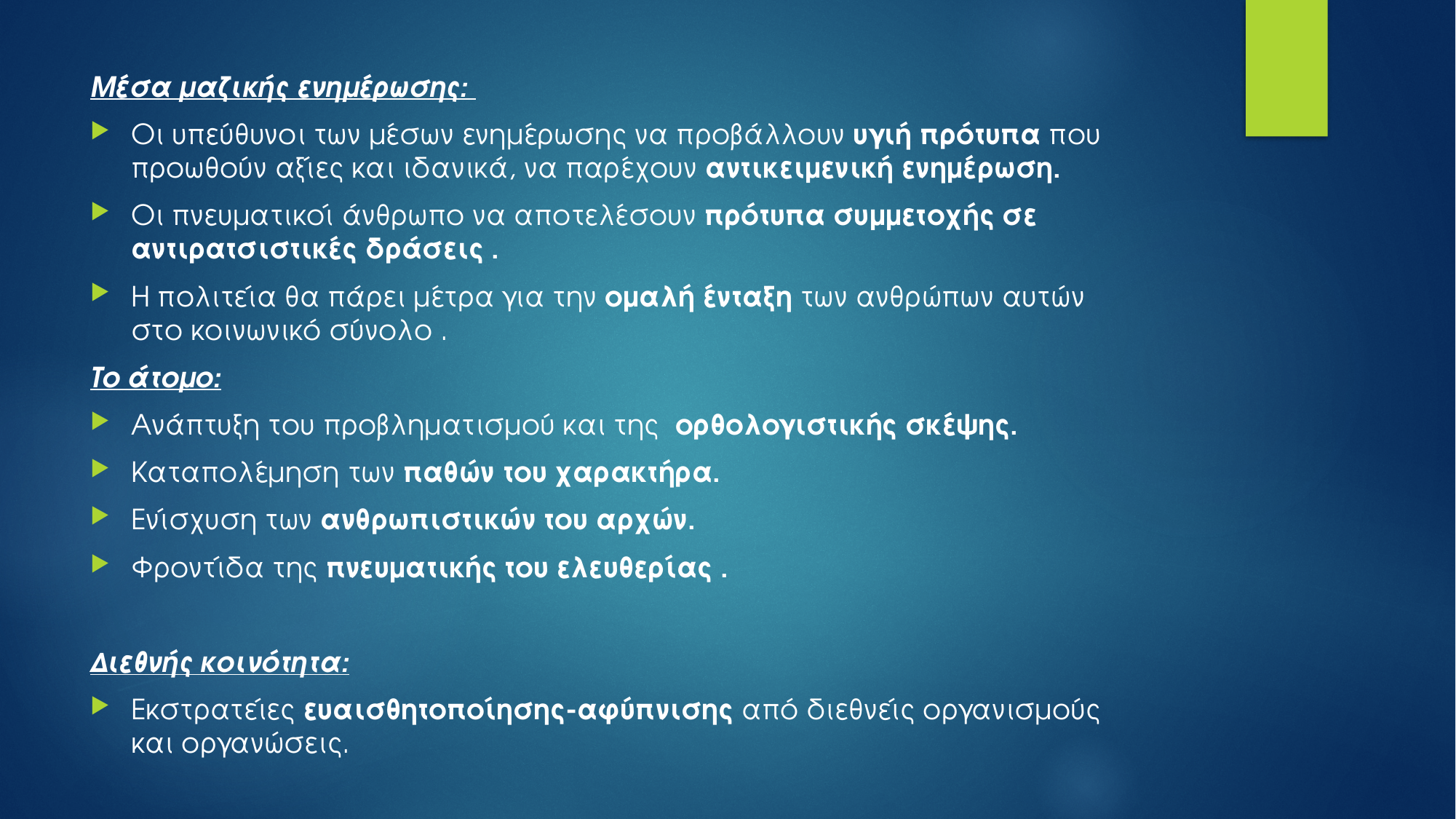

Μέσα μαζικής ενημέρωσης:
Οι υπεύθυνοι των μέσων ενημέρωσης να προβάλλουν υγιή πρότυπα που προωθούν αξίες και ιδανικά, να παρέχουν αντικειμενική ενημέρωση.
Οι πνευματικοί άνθρωπο να αποτελέσουν πρότυπα συμμετοχής σε αντιρατσιστικές δράσεις .
Η πολιτεία θα πάρει μέτρα για την ομαλή ένταξη των ανθρώπων αυτών στο κοινωνικό σύνολο .
Το άτομο:
Ανάπτυξη του προβληματισμού και της  ορθολογιστικής σκέψης.
Καταπολέμηση των παθών του χαρακτήρα.
Ενίσχυση των ανθρωπιστικών του αρχών.
Φροντίδα της πνευματικής του ελευθερίας .

Διεθνής κοινότητα:
Εκστρατείες ευαισθητοποίησης-αφύπνισης από διεθνείς οργανισμούς και οργανώσεις.